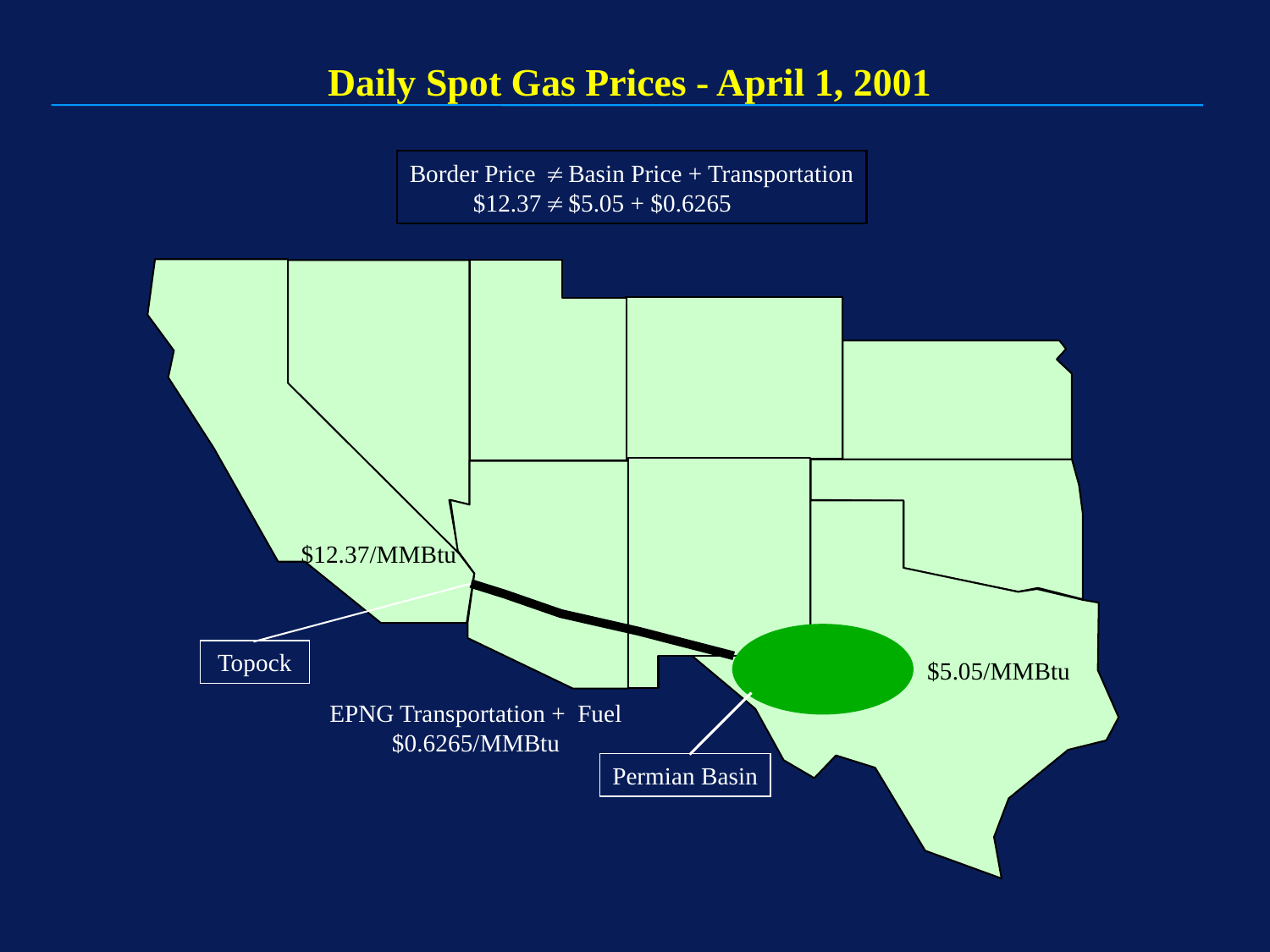

# Daily Spot Gas Prices - April 1, 2001
Border Price	≠	Basin Price + Transportation
	$12.37	≠	$5.05 + $0.6265

$12.37/MMBtu

Topock
$5.05/MMBtu
EPNG Transportation +  Fuel
$0.6265/MMBtu

Permian Basin